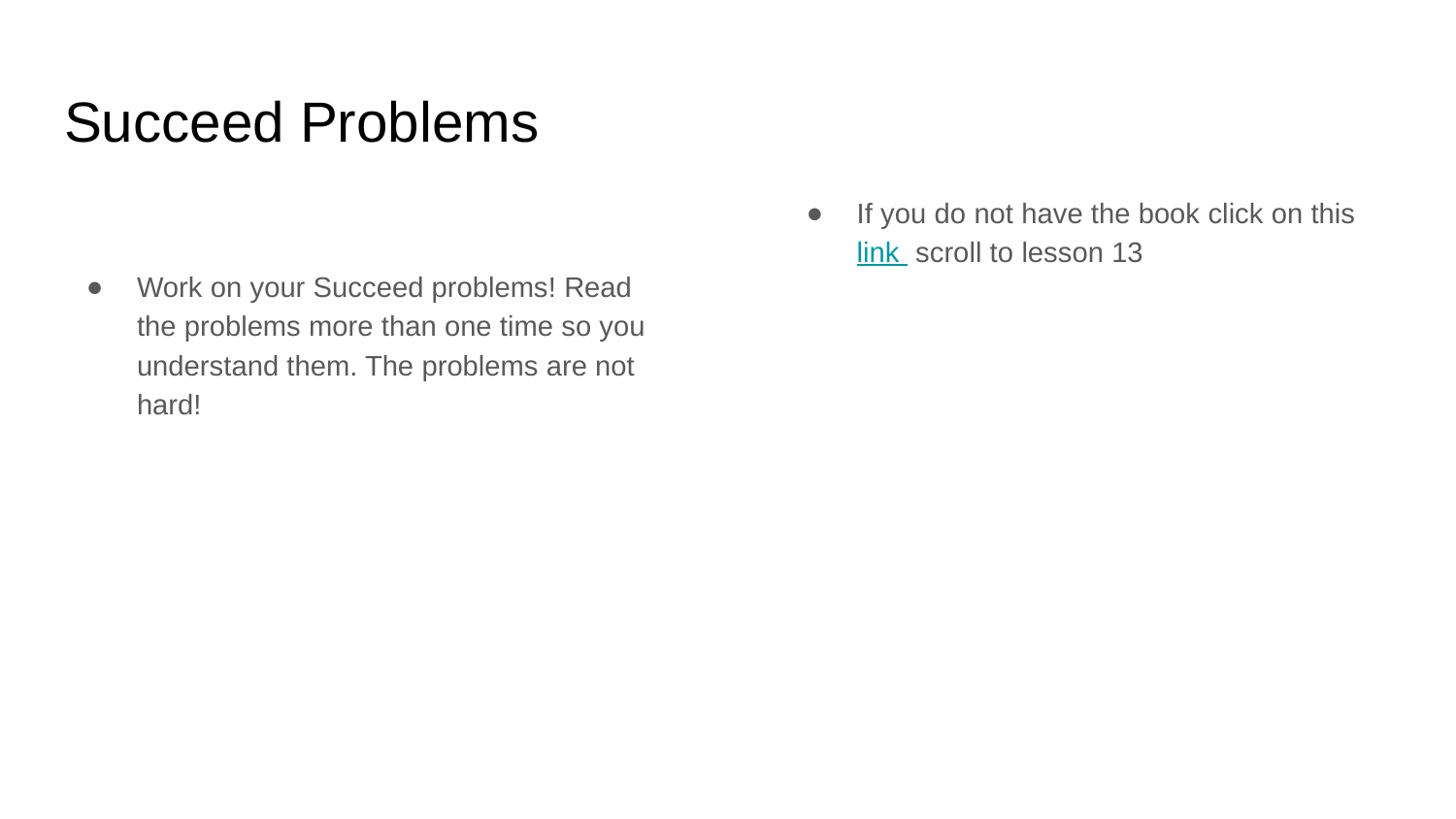

# Succeed Problems
If you do not have the book click on this link  scroll to lesson 13

Work on your Succeed problems! Read the problems more than one time so you understand them. The problems are not hard!